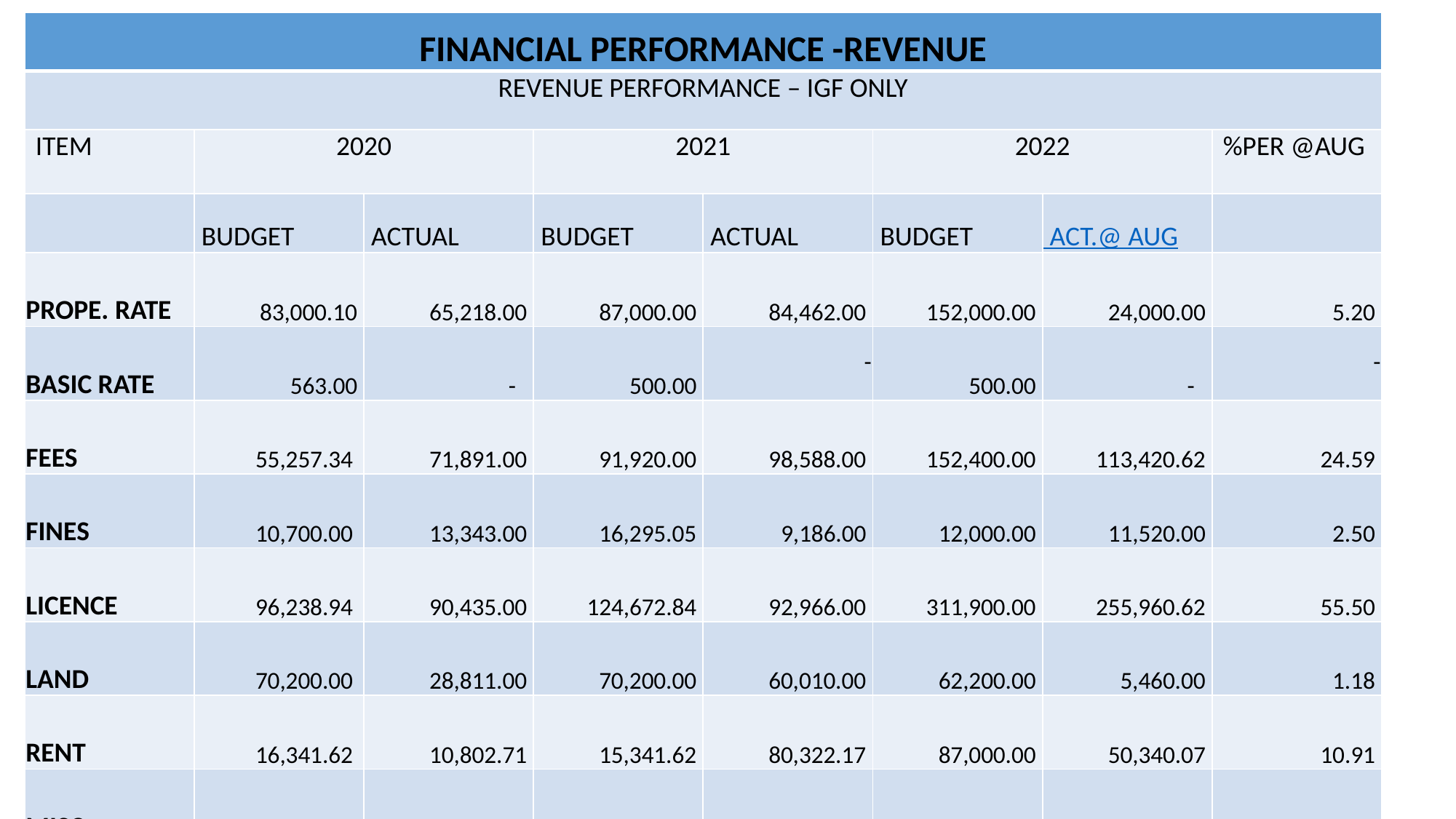

| FINANCIAL PERFORMANCE -REVENUE |  |  |  |  |  |  |  |
| --- | --- | --- | --- | --- | --- | --- | --- |
| REVENUE PERFORMANCE – IGF ONLY |  |  |  |  |  |  |  |
| ITEM | 2020 |  | 2021 |  | 2022 |  | %PER @AUG |
|  | BUDGET | ACTUAL | BUDGET | ACTUAL | BUDGET | ACT.@ AUG |  |
| PROPE. RATE | 83,000.10 | 65,218.00 | 87,000.00 | 84,462.00 | 152,000.00 | 24,000.00 | 5.20 |
| BASIC RATE | 563.00 | - | 500.00 | - | 500.00 | - | - |
| FEES | 55,257.34 | 71,891.00 | 91,920.00 | 98,588.00 | 152,400.00 | 113,420.62 | 24.59 |
| FINES | 10,700.00 | 13,343.00 | 16,295.05 | 9,186.00 | 12,000.00 | 11,520.00 | 2.50 |
| LICENCE | 96,238.94 | 90,435.00 | 124,672.84 | 92,966.00 | 311,900.00 | 255,960.62 | 55.50 |
| LAND | 70,200.00 | 28,811.00 | 70,200.00 | 60,010.00 | 62,200.00 | 5,460.00 | 1.18 |
| RENT | 16,341.62 | 10,802.71 | 15,341.62 | 80,322.17 | 87,000.00 | 50,340.07 | 10.91 |
| MISC. | - | - | - | 13,403.28 | 800.00 | 532.00 | 0.12 |
| TOTAL | 332,301.00 | 280,500.71 | 405,929.51 | 438,937.45 | 778,800.00 | 461,233.31 | 100.00 |
9